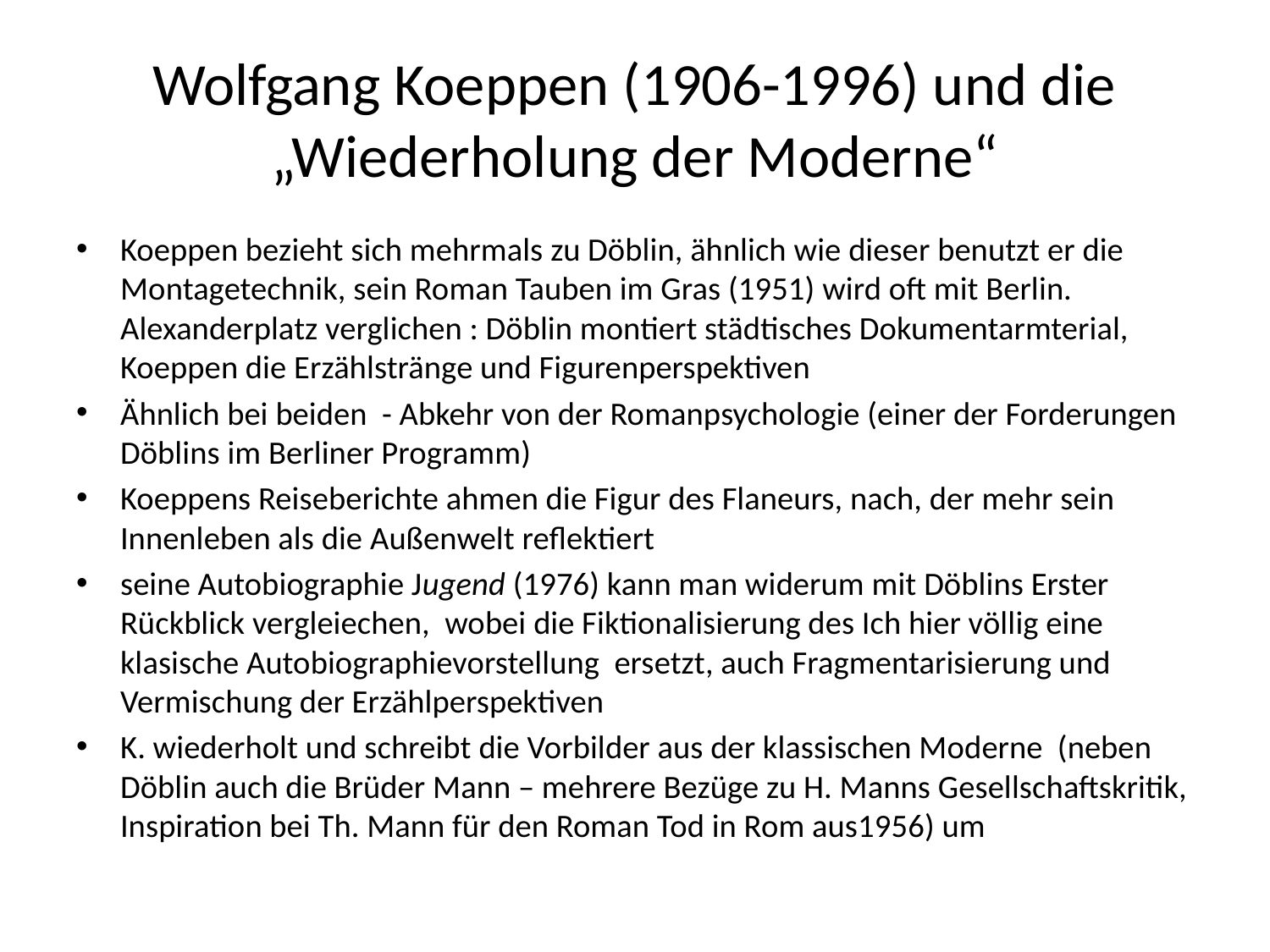

# Wolfgang Koeppen (1906-1996) und die „Wiederholung der Moderne“
Koeppen bezieht sich mehrmals zu Döblin, ähnlich wie dieser benutzt er die Montagetechnik, sein Roman Tauben im Gras (1951) wird oft mit Berlin. Alexanderplatz verglichen : Döblin montiert städtisches Dokumentarmterial, Koeppen die Erzählstränge und Figurenperspektiven
Ähnlich bei beiden  - Abkehr von der Romanpsychologie (einer der Forderungen Döblins im Berliner Programm)
Koeppens Reiseberichte ahmen die Figur des Flaneurs, nach, der mehr sein Innenleben als die Außenwelt reflektiert
seine Autobiographie Jugend (1976) kann man widerum mit Döblins Erster Rückblick vergleiechen,  wobei die Fiktionalisierung des Ich hier völlig eine klasische Autobiographievorstellung  ersetzt, auch Fragmentarisierung und Vermischung der Erzählperspektiven
K. wiederholt und schreibt die Vorbilder aus der klassischen Moderne  (neben Döblin auch die Brüder Mann – mehrere Bezüge zu H. Manns Gesellschaftskritik, Inspiration bei Th. Mann für den Roman Tod in Rom aus1956) um